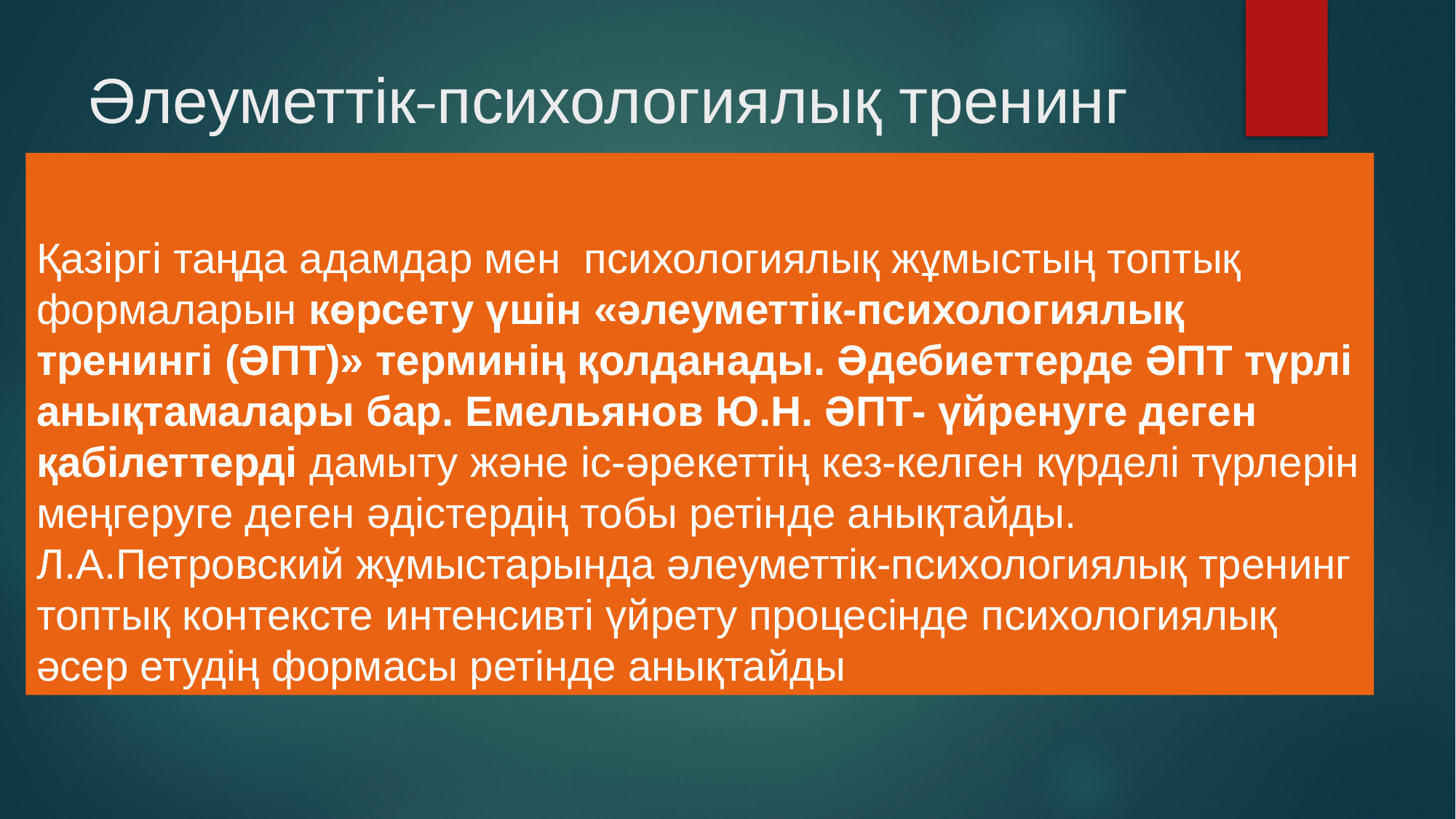

# Әлеуметтік-психологиялық тренинг

Қазіргі таңда адамдар мен  психологиялық жұмыстың топтық формаларын көрсету үшін «әлеуметтік-психологиялық тренингі (ӘПТ)» терминің қолданады. Әдебиеттерде ӘПТ түрлі анықтамалары бар. Емельянов Ю.Н. ӘПТ- үйренуге деген қабілеттерді дамыту және іс-әрекеттің кез-келген күрделі түрлерін меңгеруге деген әдістердің тобы ретінде анықтайды.  Л.А.Петровский жұмыстарында әлеуметтік-психологиялық тренинг топтық контексте интенсивті үйрету процесінде психологиялық әсер етудің формасы ретінде анықтайды